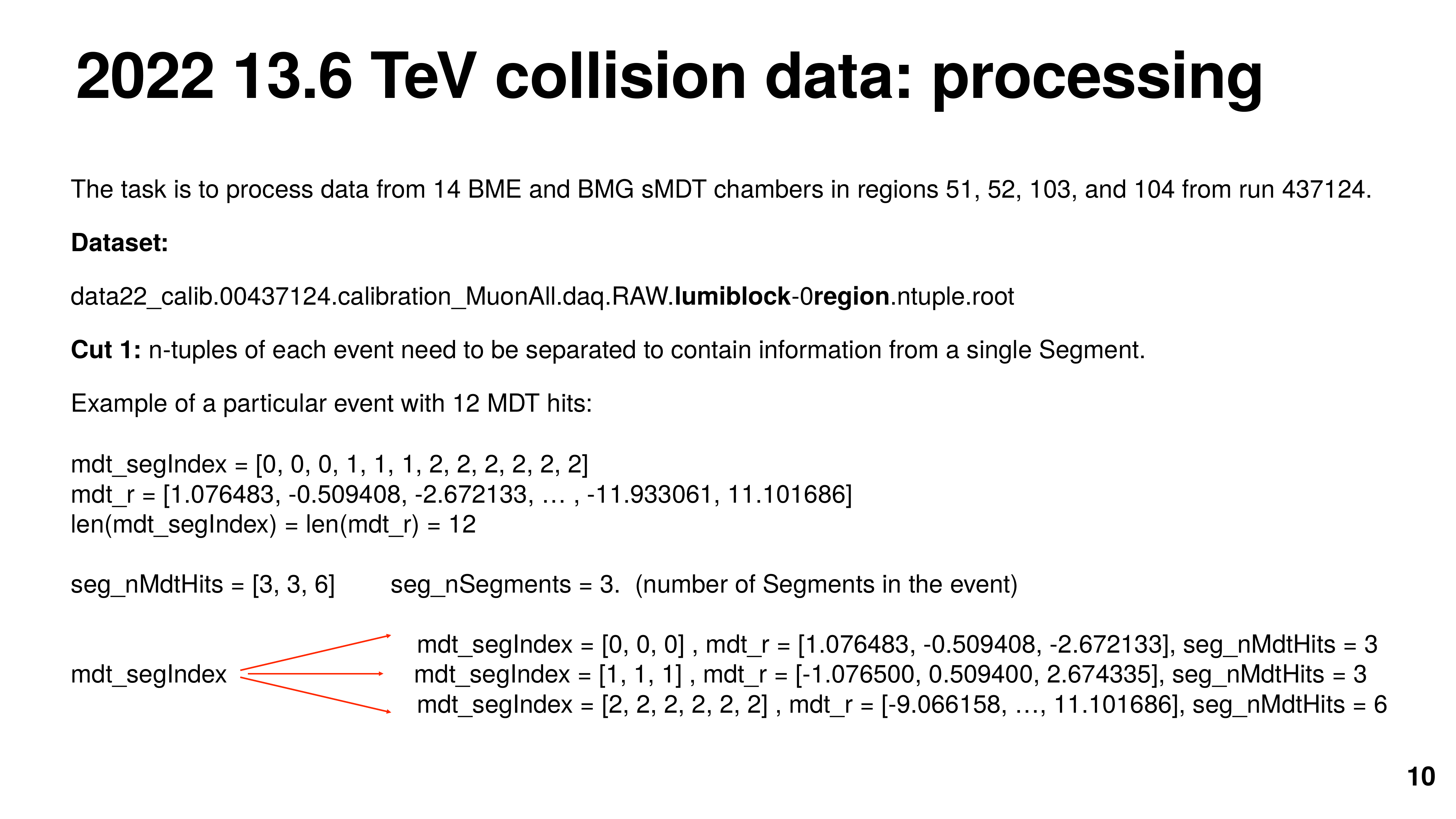

# 2022 13.6 TeV collision data: processing
The task is to process data from 14 BME and BMG sMDT chambers in regions 51, 52, 103, and 104 from run 437124.
Dataset:
data22_calib.00437124.calibration_MuonAll.daq.RAW.lumiblock-0region.ntuple.root
Cut 1: n-tuples of each event need to be separated to contain information from a single Segment.
Example of a particular event with 12 MDT hits:

mdt_segIndex = [0, 0, 0, 1, 1, 1, 2, 2, 2, 2, 2, 2]
mdt_r = [1.076483, -0.509408, -2.672133, … , -11.933061, 11.101686]
len(mdt_segIndex) = len(mdt_r) = 12

seg_nMdtHits = [3, 3, 6]        seg_nSegments = 3.  (number of Segments in the event)

                                                  mdt_segIndex = [0, 0, 0] , mdt_r = [1.076483, -0.509408, -2.672133], seg_nMdtHits = 3
mdt_segIndex                           mdt_segIndex = [1, 1, 1] , mdt_r = [-1.076500, 0.509400, 2.674335], seg_nMdtHits = 3
                                                  mdt_segIndex = [2, 2, 2, 2, 2, 2] , mdt_r = [-9.066158, …, 11.101686], seg_nMdtHits = 6

10